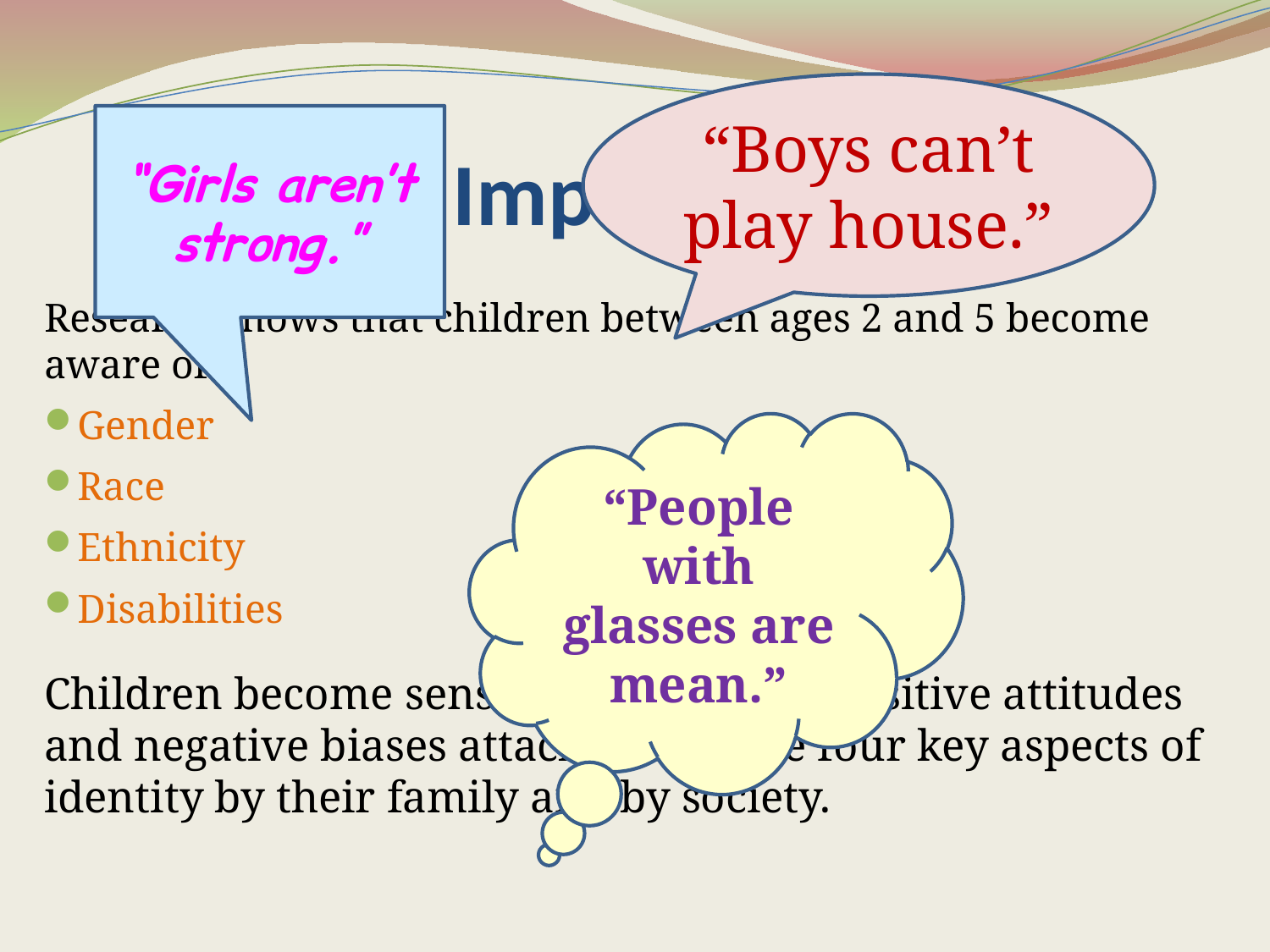

“Boys can’t play house.”
# The Impact of Bias
“Girls aren’t strong.”

Research shows that children between ages 2 and 5 become aware of
Gender
Race
Ethnicity
Disabilities

Children become sensitive to both the positive attitudes and negative biases attached to these four key aspects of identity by their family and by society.

“People with glasses are mean.”